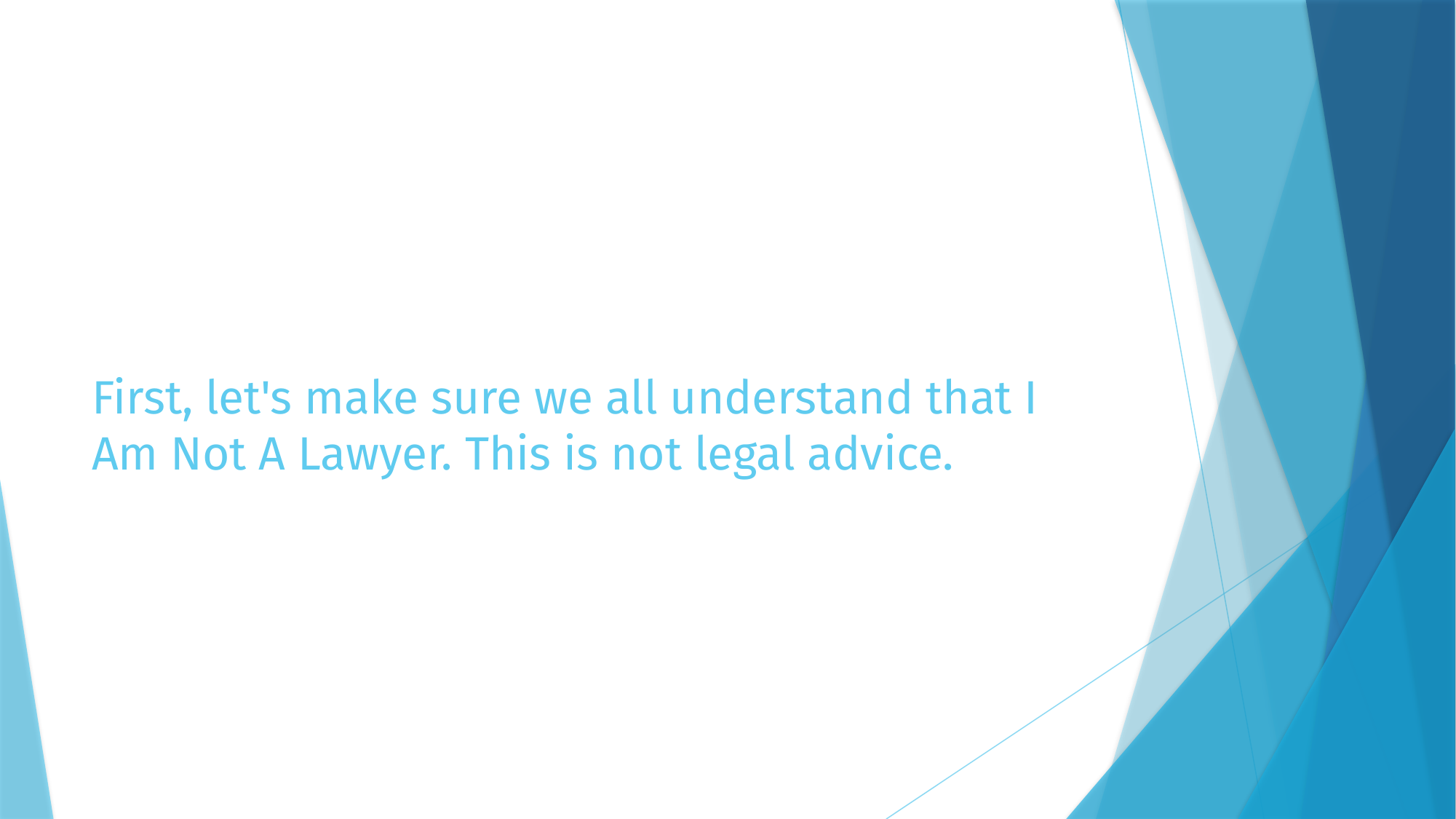

# First, let's make sure we all understand that I Am Not A Lawyer. This is not legal advice.